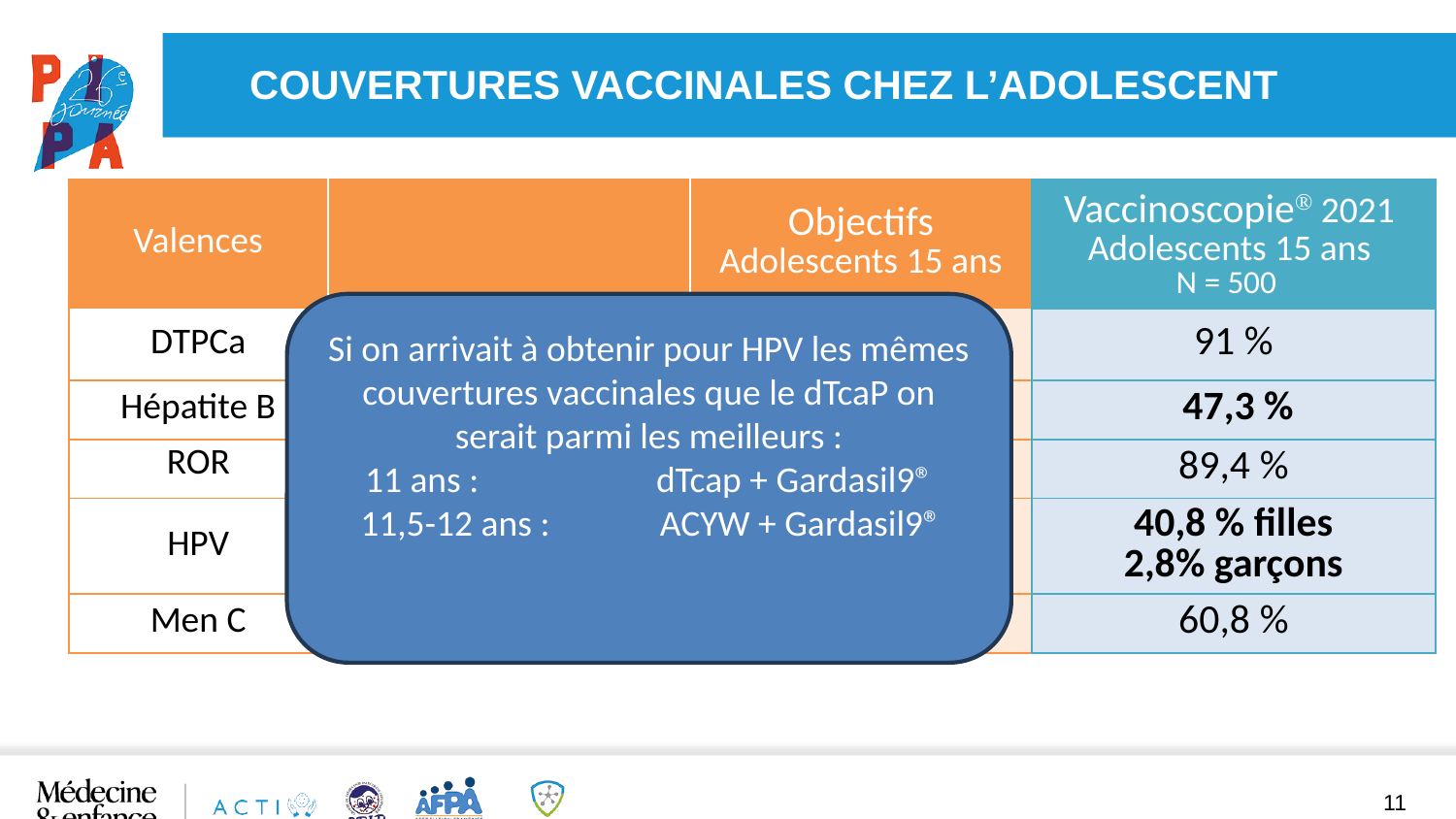

COUVERTURES VACCINALES CHEZ L’ADOLESCENT
| Valences |  | Objectifs Adolescents 15 ans | Vaccinoscopie® 2021 Adolescents 15 ans N = 500 |
| --- | --- | --- | --- |
| DTPCa | Pour l’ensemble des rappels à cet âge | 95 % | 91 % |
| Hépatite B | Vaccination complète | 75 % | 47,3 % |
| ROR | Dose 2 | 95 % | 89,4 % |
| HPV | Vaccination complète | 60 % | 40,8 % filles 2,8% garçons |
| Men C | 1 dose | --- | 60,8 % |
Si on arrivait à obtenir pour HPV les mêmes couvertures vaccinales que le dTcaP on serait parmi les meilleurs :
11 ans : 		dTcap + Gardasil9®
     11,5-12 ans :	      ACYW + Gardasil9®